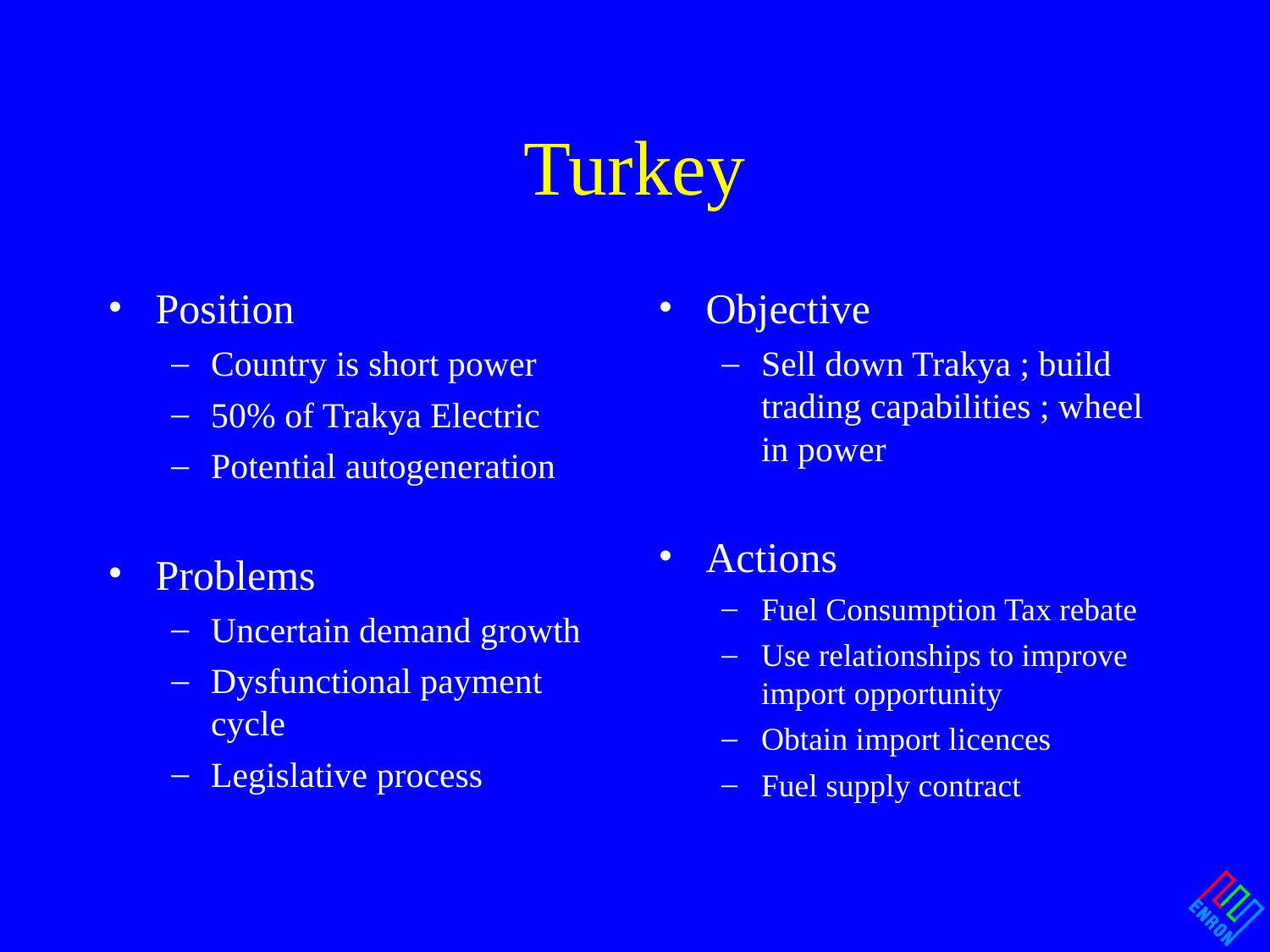

# Turkey
Position
Country is short power
50% of Trakya Electric
Potential autogeneration

Problems
Uncertain demand growth
Dysfunctional payment cycle
Legislative process
Objective
Sell down Trakya ; build trading capabilities ; wheel in power

Actions
Fuel Consumption Tax rebate
Use relationships to improve import opportunity
Obtain import licences
Fuel supply contract